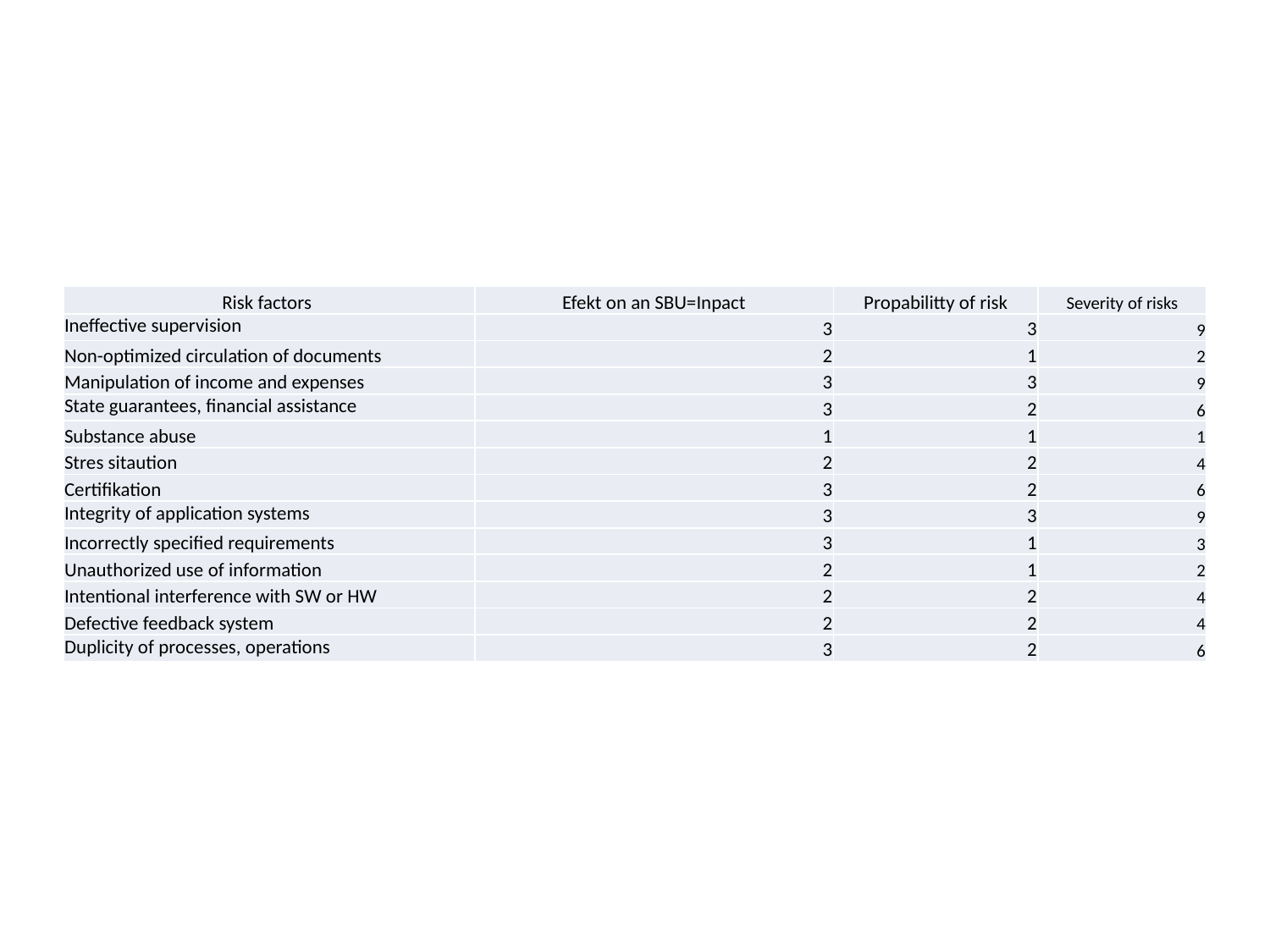

| Risk factors | Efekt on an SBU=Inpact | Propabilitty of risk | Severity of risks |
| --- | --- | --- | --- |
| Ineffective supervision | 3 | 3 | 9 |
| Non-optimized circulation of documents | 2 | 1 | 2 |
| Manipulation of income and expenses | 3 | 3 | 9 |
| State guarantees, financial assistance | 3 | 2 | 6 |
| Substance abuse | 1 | 1 | 1 |
| Stres sitaution | 2 | 2 | 4 |
| Certifikation | 3 | 2 | 6 |
| Integrity of application systems | 3 | 3 | 9 |
| Incorrectly specified requirements | 3 | 1 | 3 |
| Unauthorized use of information | 2 | 1 | 2 |
| Intentional interference with SW or HW | 2 | 2 | 4 |
| Defective feedback system | 2 | 2 | 4 |
| Duplicity of processes, operations | 3 | 2 | 6 |